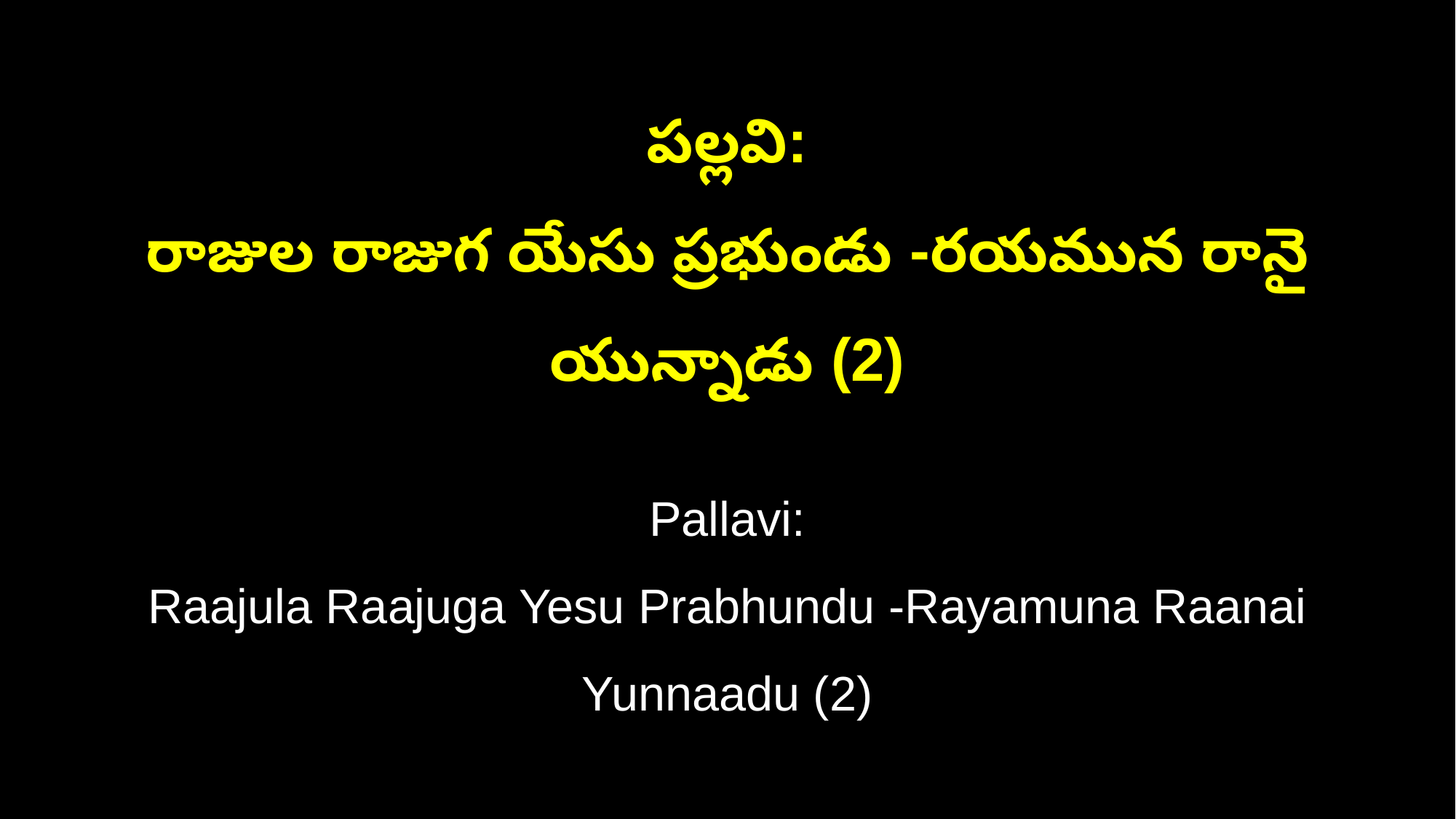

పల్లవి:
రాజుల రాజుగ యేసు ప్రభుండు -రయమున రానై యున్నాడు (2)
Pallavi:
Raajula Raajuga Yesu Prabhundu -Rayamuna Raanai Yunnaadu (2)